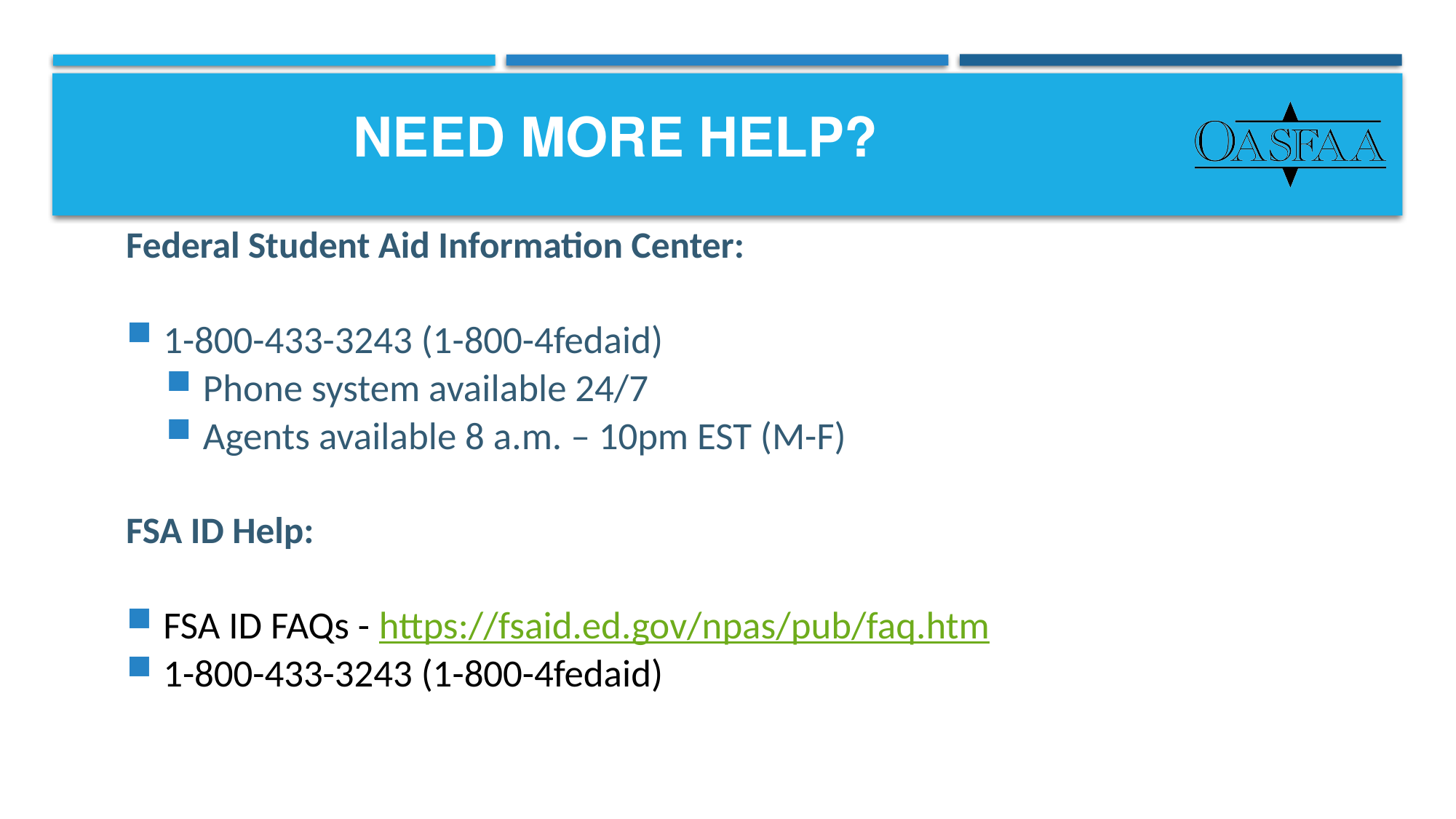

# Need More Help?
Federal Student Aid Information Center:

1-800-433-3243 (1-800-4fedaid)
Phone system available 24/7
Agents available 8 a.m. – 10pm EST (M-F)

FSA ID Help:

FSA ID FAQs - https://fsaid.ed.gov/npas/pub/faq.htm
1-800-433-3243 (1-800-4fedaid)